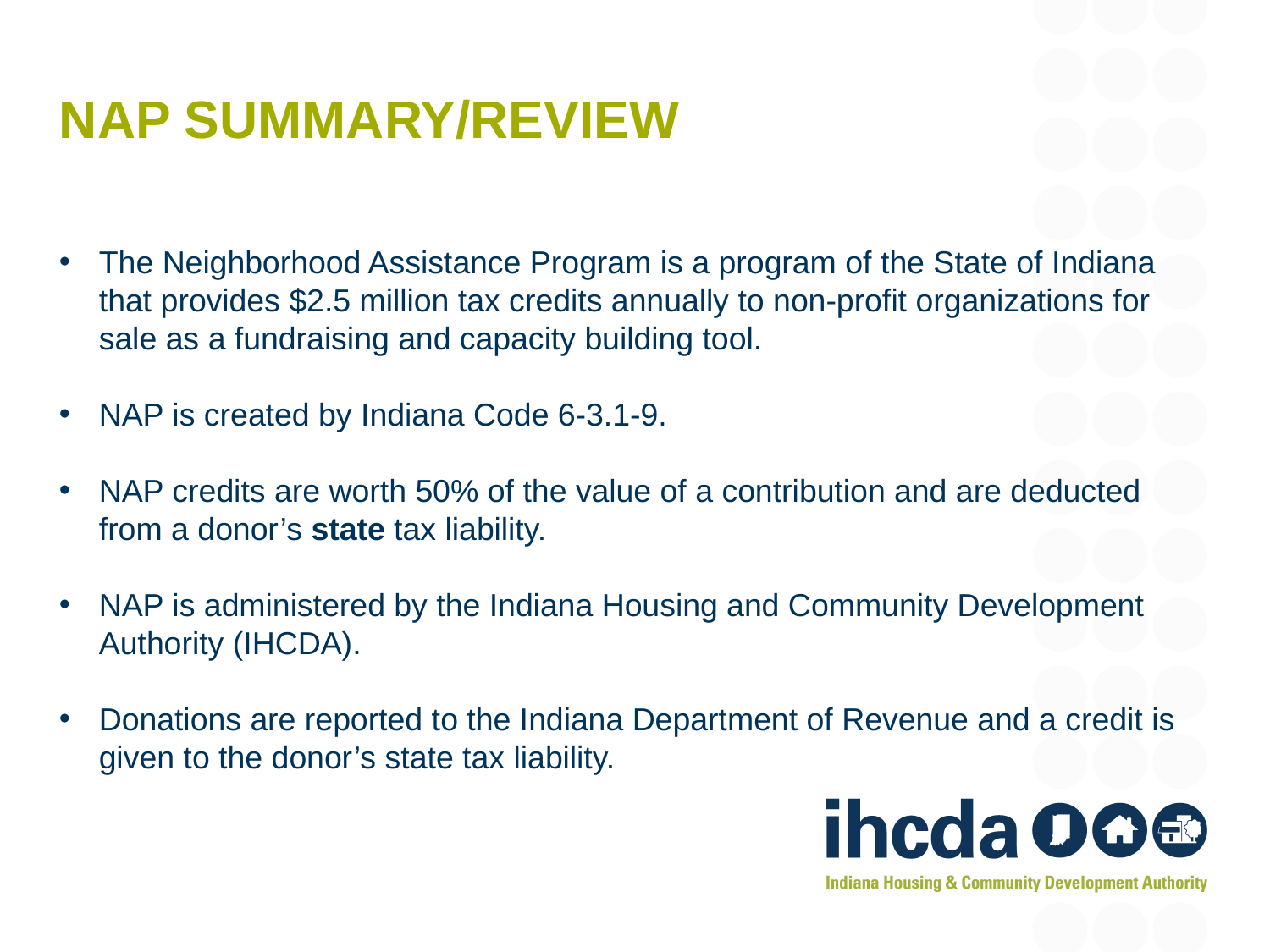

# NAP Summary/Review

The Neighborhood Assistance Program is a program of the State of Indiana that provides $2.5 million tax credits annually to non-profit organizations for sale as a fundraising and capacity building tool.

NAP is created by Indiana Code 6-3.1-9.

NAP credits are worth 50% of the value of a contribution and are deducted from a donor’s state tax liability.

NAP is administered by the Indiana Housing and Community Development Authority (IHCDA).

Donations are reported to the Indiana Department of Revenue and a credit is given to the donor’s state tax liability.